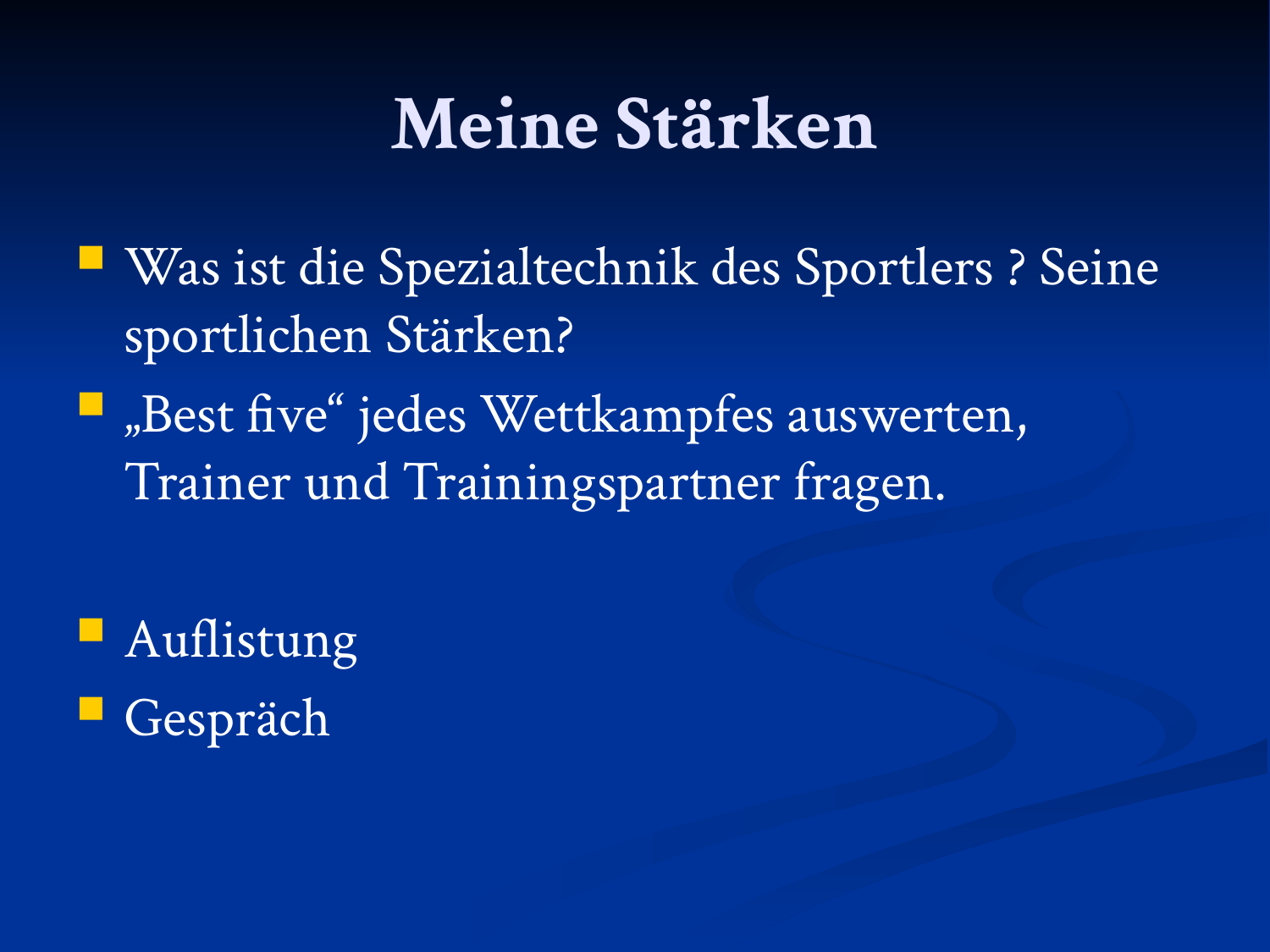

# Meine Stärken
Was ist die Spezialtechnik des Sportlers ? Seine sportlichen Stärken?
„Best five“ jedes Wettkampfes auswerten, Trainer und Trainingspartner fragen.

Auflistung
Gespräch